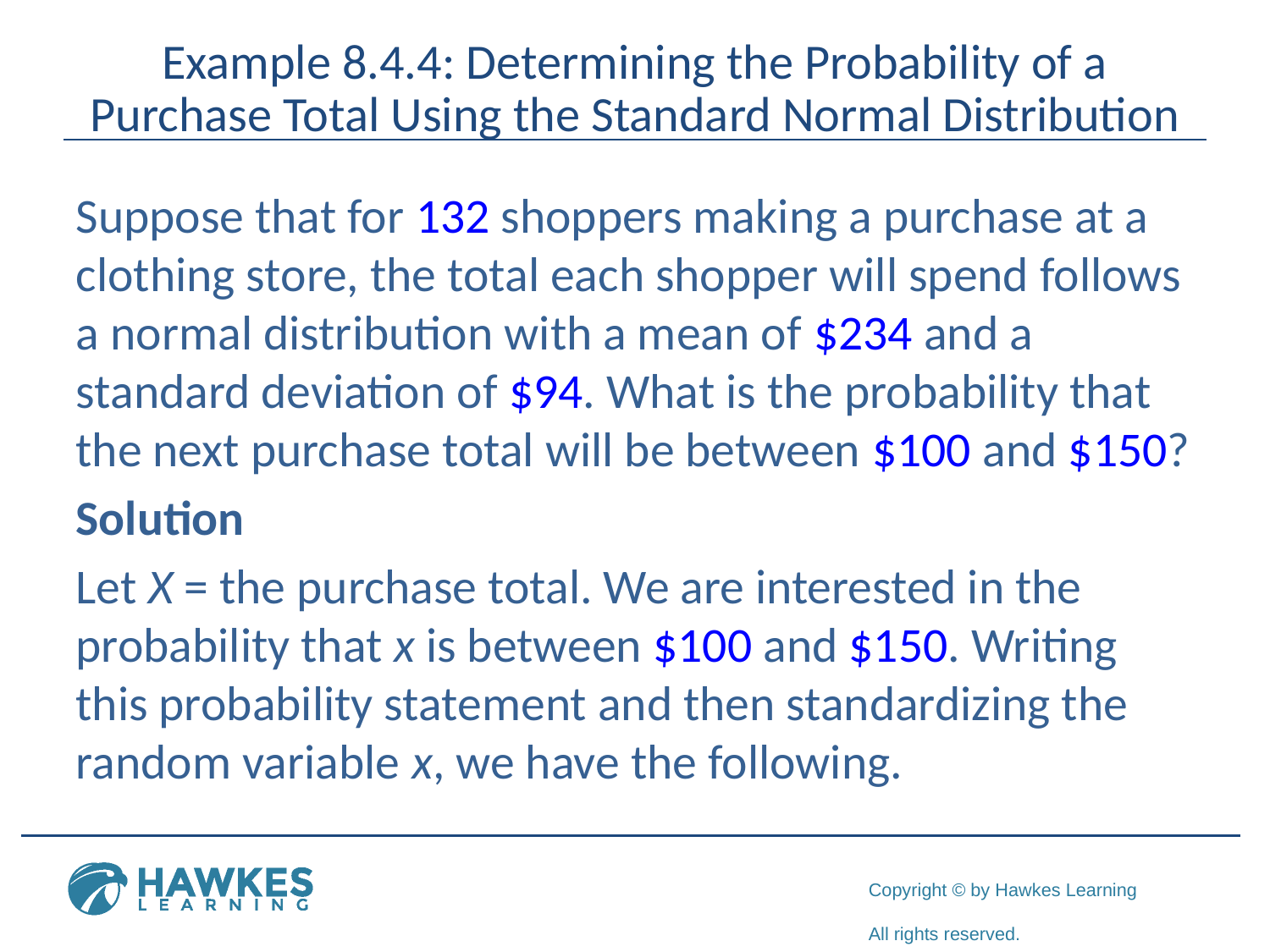

# Example 8.4.4: Determining the Probability of a Purchase Total Using the Standard Normal Distribution
Suppose that for 132 shoppers making a purchase at a clothing store, the total each shopper will spend follows a normal distribution with a mean of $234 and a standard deviation of $94. What is the probability that the next purchase total will be between $100 and $150?
Solution
Let X = the purchase total. We are interested in the probability that x is between $100 and $150. Writing this probability statement and then standardizing the random variable x, we have the following.